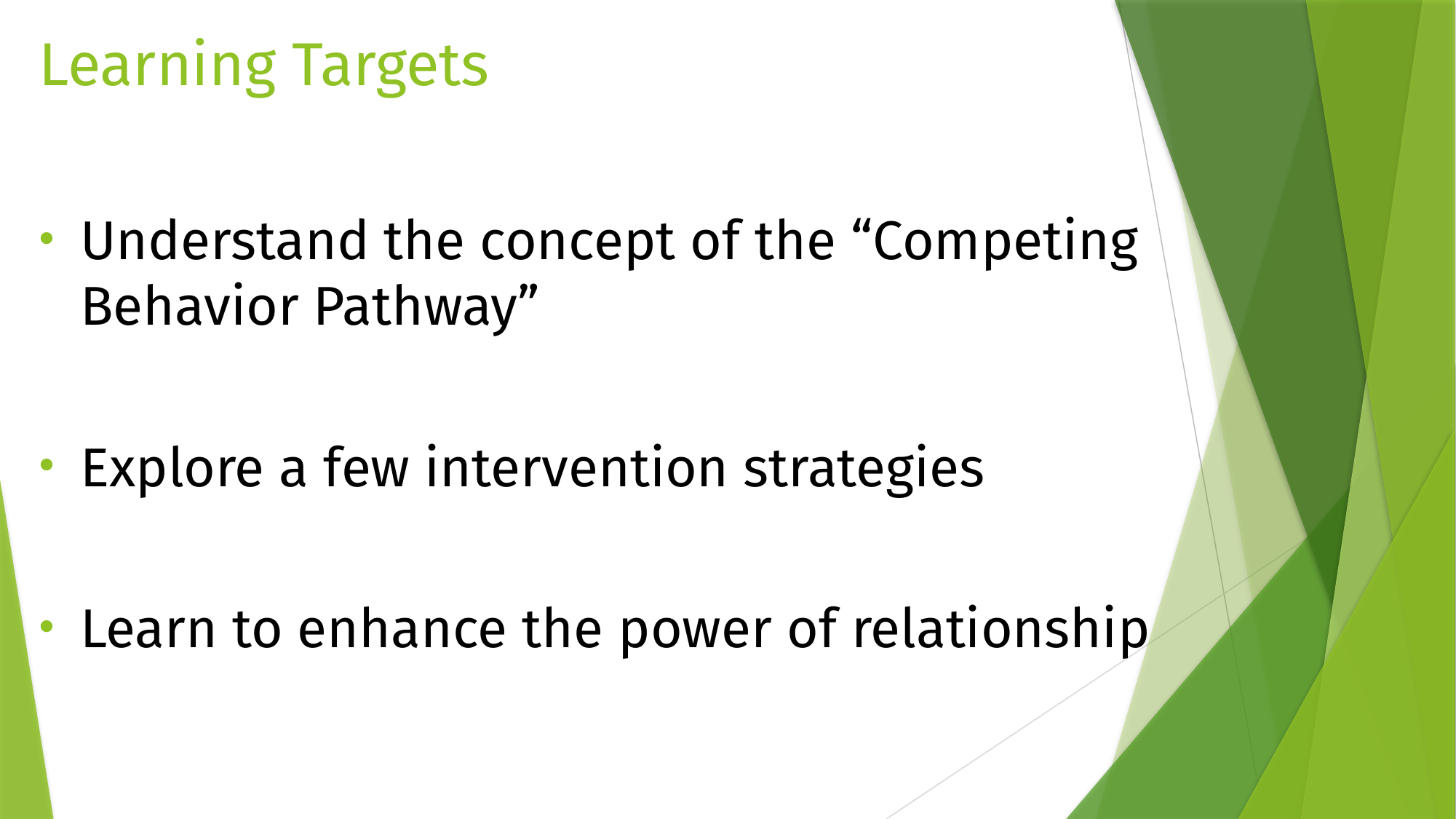

# Learning Targets
Understand the concept of the “Competing Behavior Pathway”

Explore a few intervention strategies

Learn to enhance the power of relationship